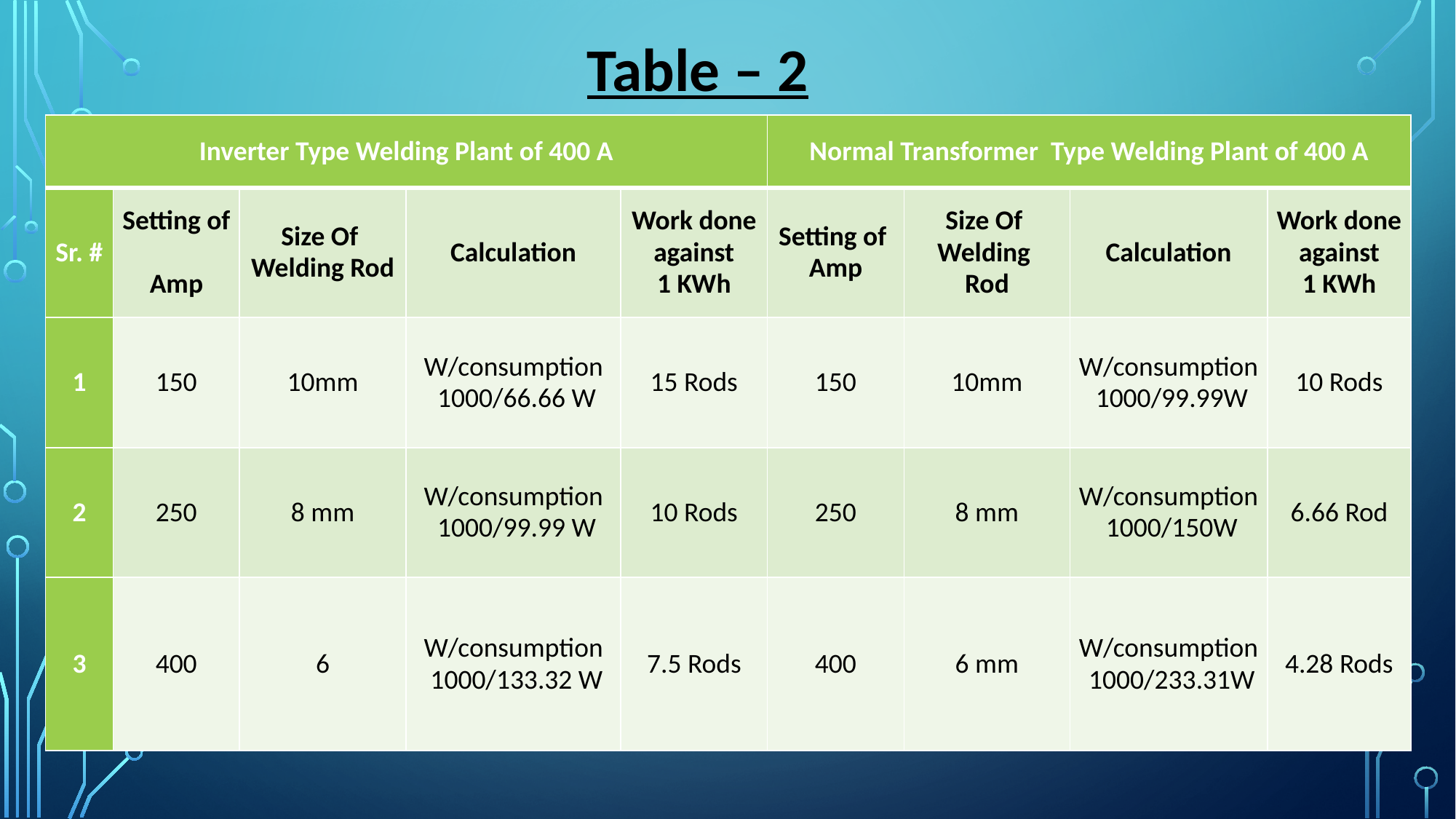

Table – 2
| Inverter Type Welding Plant of 400 A |  |  |  |  | Normal Transformer Type Welding Plant of 400 A |  |  |  |
| --- | --- | --- | --- | --- | --- | --- | --- | --- |
| Sr. # | Setting of Amp | Size Of Welding Rod | Calculation | Work done against 1 KWh | Setting of Amp | Size Of Welding Rod | Calculation | Work done against 1 KWh |
| 1 | 150 | 10mm | W/consumption 1000/66.66 W | 15 Rods | 150 | 10mm | W/consumption 1000/99.99W | 10 Rods |
| 2 | 250 | 8 mm | W/consumption 1000/99.99 W | 10 Rods | 250 | 8 mm | W/consumption 1000/150W | 6.66 Rod |
| 3 | 400 | 6 | W/consumption 1000/133.32 W | 7.5 Rods | 400 | 6 mm | W/consumption 1000/233.31W | 4.28 Rods |